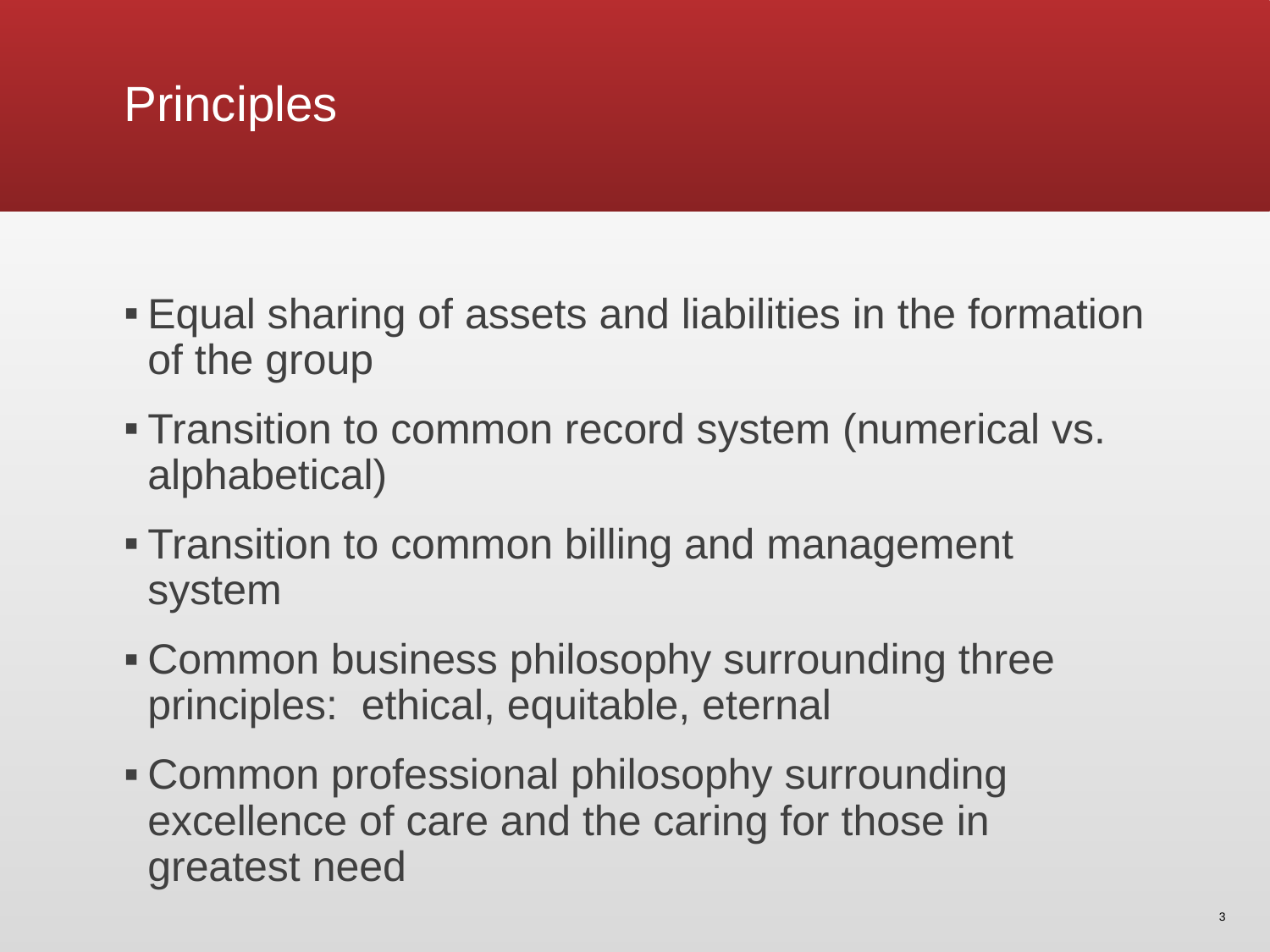

# Principles

Equal sharing of assets and liabilities in the formation of the group
Transition to common record system (numerical vs. alphabetical)
Transition to common billing and management system
Common business philosophy surrounding three principles:  ethical, equitable, eternal
Common professional philosophy surrounding excellence of care and the caring for those in greatest need

3